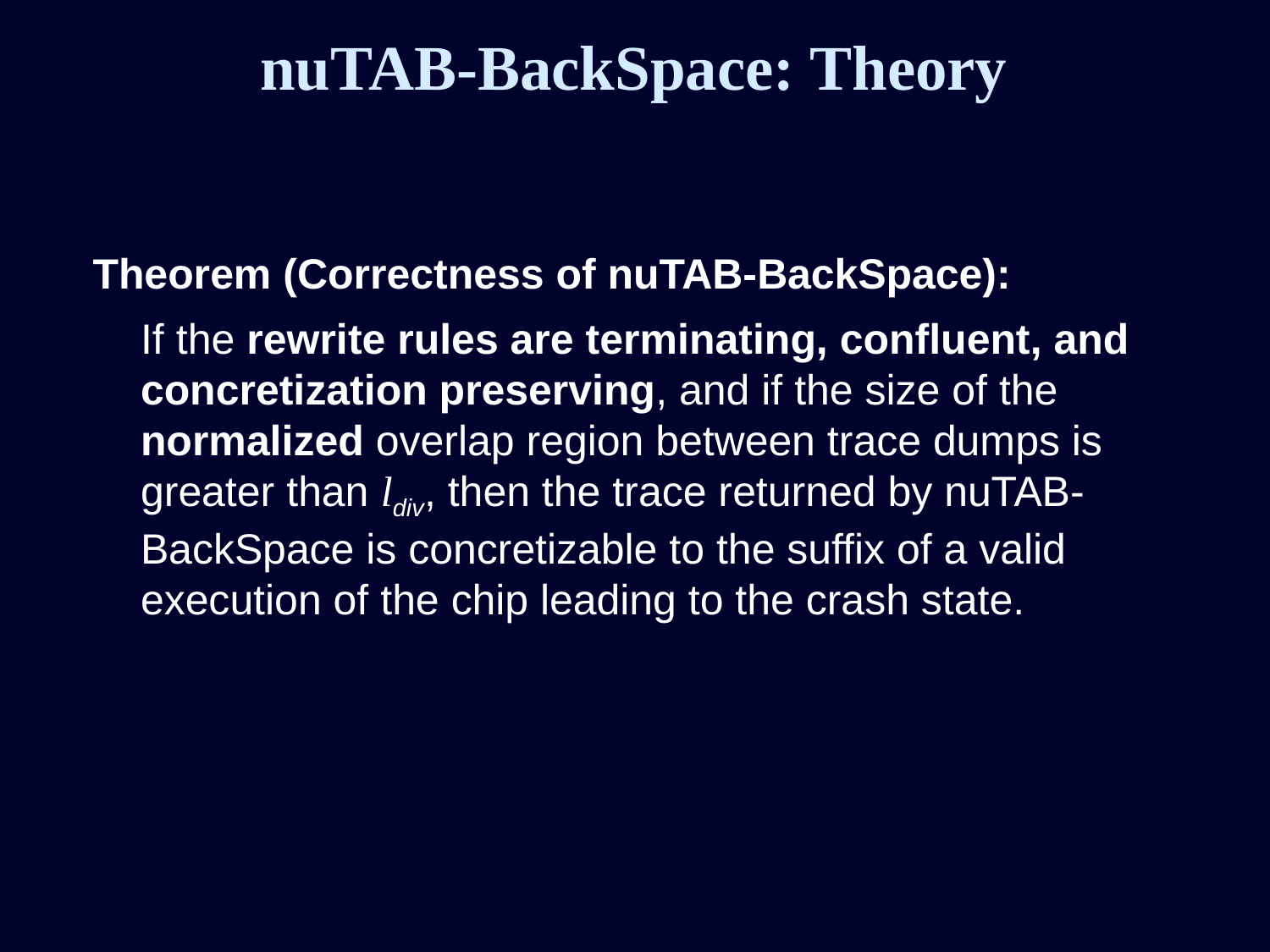

# nuTAB-BackSpace: Theory
Theorem (Correctness of nuTAB-BackSpace):
	If the rewrite rules are terminating, confluent, and concretization preserving, and if the size of the normalized overlap region between trace dumps is greater than ldiv, then the trace returned by nuTAB-BackSpace is concretizable to the suffix of a valid execution of the chip leading to the crash state.